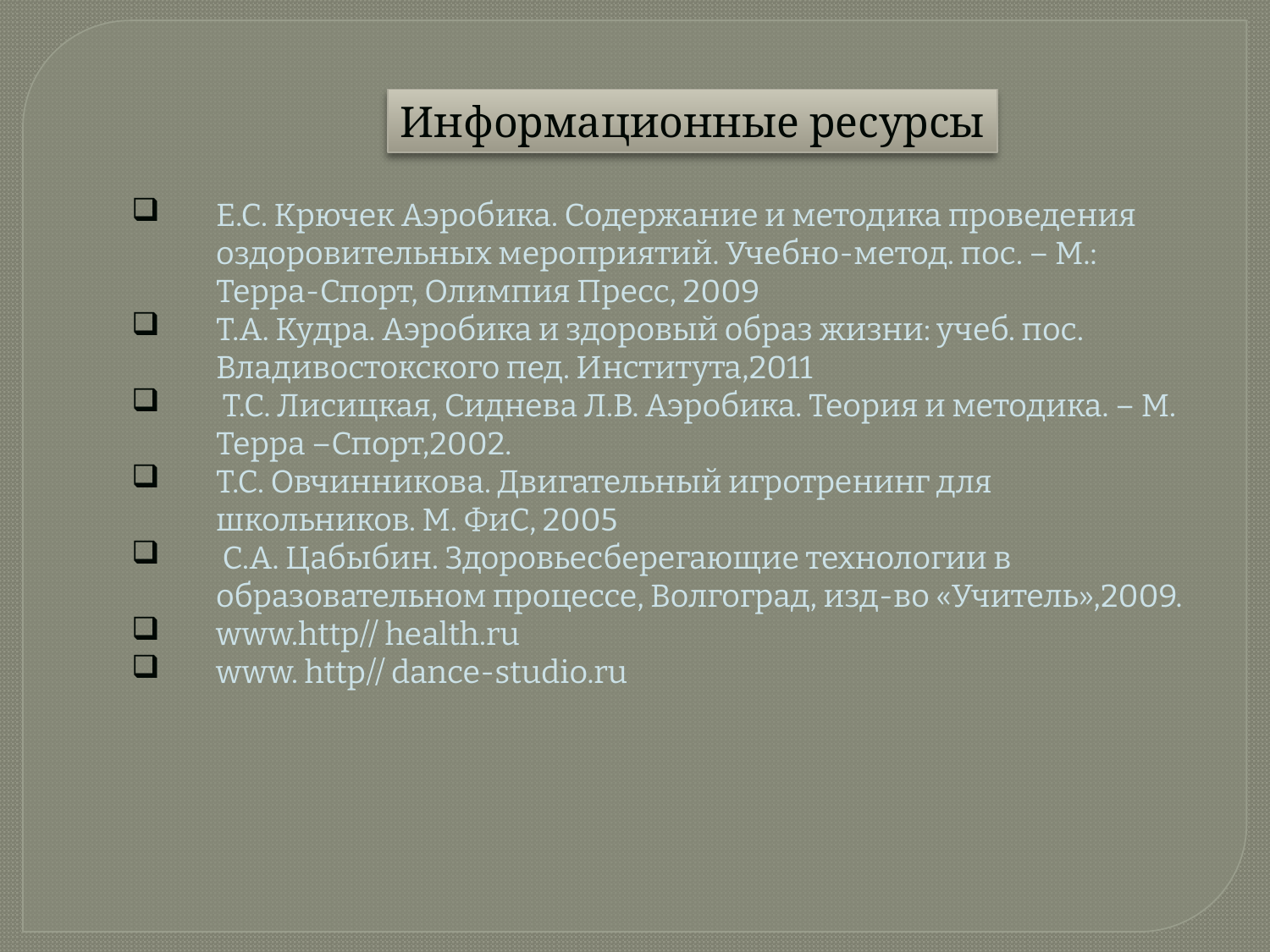

Информационные ресурсы
Е.С. Крючек Аэробика. Содержание и методика проведения оздоровительных мероприятий. Учебно-метод. пос. – М.: Терра-Спорт, Олимпия Пресс, 2009
Т.А. Кудра. Аэробика и здоровый образ жизни: учеб. пос. Владивостокского пед. Института,2011
 Т.С. Лисицкая, Сиднева Л.В. Аэробика. Теория и методика. – М. Терра –Спорт,2002.
Т.С. Овчинникова. Двигательный игротренинг для школьников. М. ФиС, 2005
 С.А. Цабыбин. Здоровьесберегающие технологии в образовательном процессе, Волгоград, изд-во «Учитель»,2009.
www.http// health.ru
www. http// dance-studio.ru